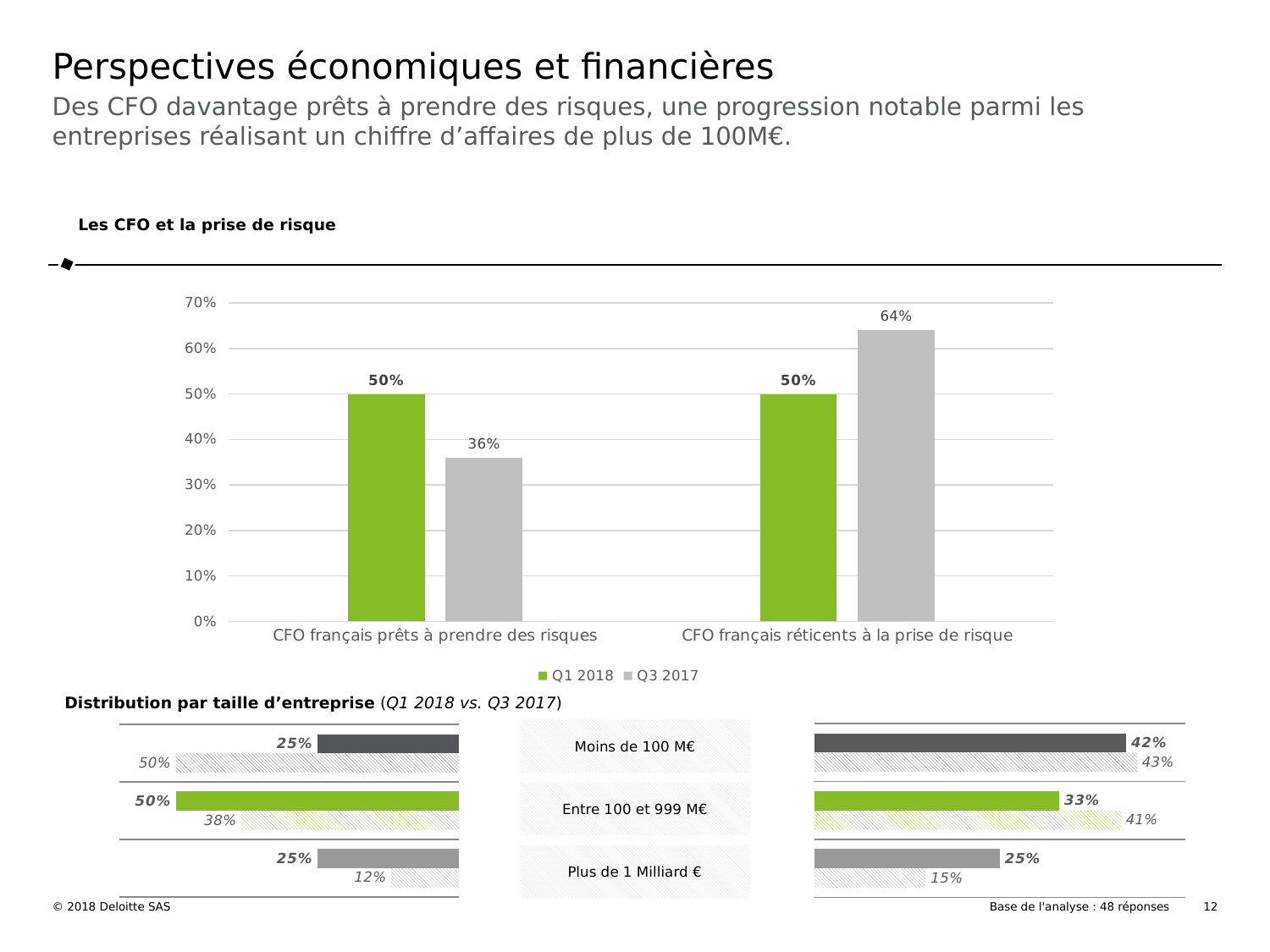

# Perspectives économiques et financières
Des CFO davantage prêts à prendre des risques, une progression notable parmi les entreprises réalisant un chiffre d’affaires de plus de 100M€.
Les CFO et la prise de risque

### Chart

| Category | Q1 2018 | Q3 2017 |
|---|---|---|
| CFO français prêts à prendre des risques | 0.5 | 0.36 |
| CFO français réticents à la prise de risque | 0.5 | 0.64 |
Distribution par taille d’entreprise (Q1 2018 vs. Q3 2017)
Moins de 100 M€
Entre 100 et 999 M€
Plus de 1 Milliard €

### Chart

| Category | Q1 2018 | Q3 2017 |
|---|---|---|
| Moins de 100 M€ | 0.25 | 0.5 |
| Entre 100 et 999 M€ | 0.5 | 0.3846153846153847 |
| Plus de 1 Md€ | 0.25 | 0.12 |

### Chart

| Category | Column1 | Sales |
|---|---|---|
| Moins de 100 M€ | 0.42 | 0.434782608695652 |
| Entre 100 et 999 M€ | 0.33 | 0.4130434782608695 |
| Plus de 1 Md€ | 0.25 | 0.15 |
© 2018 Deloitte SAS
Base de l'analyse : 48 réponses
12